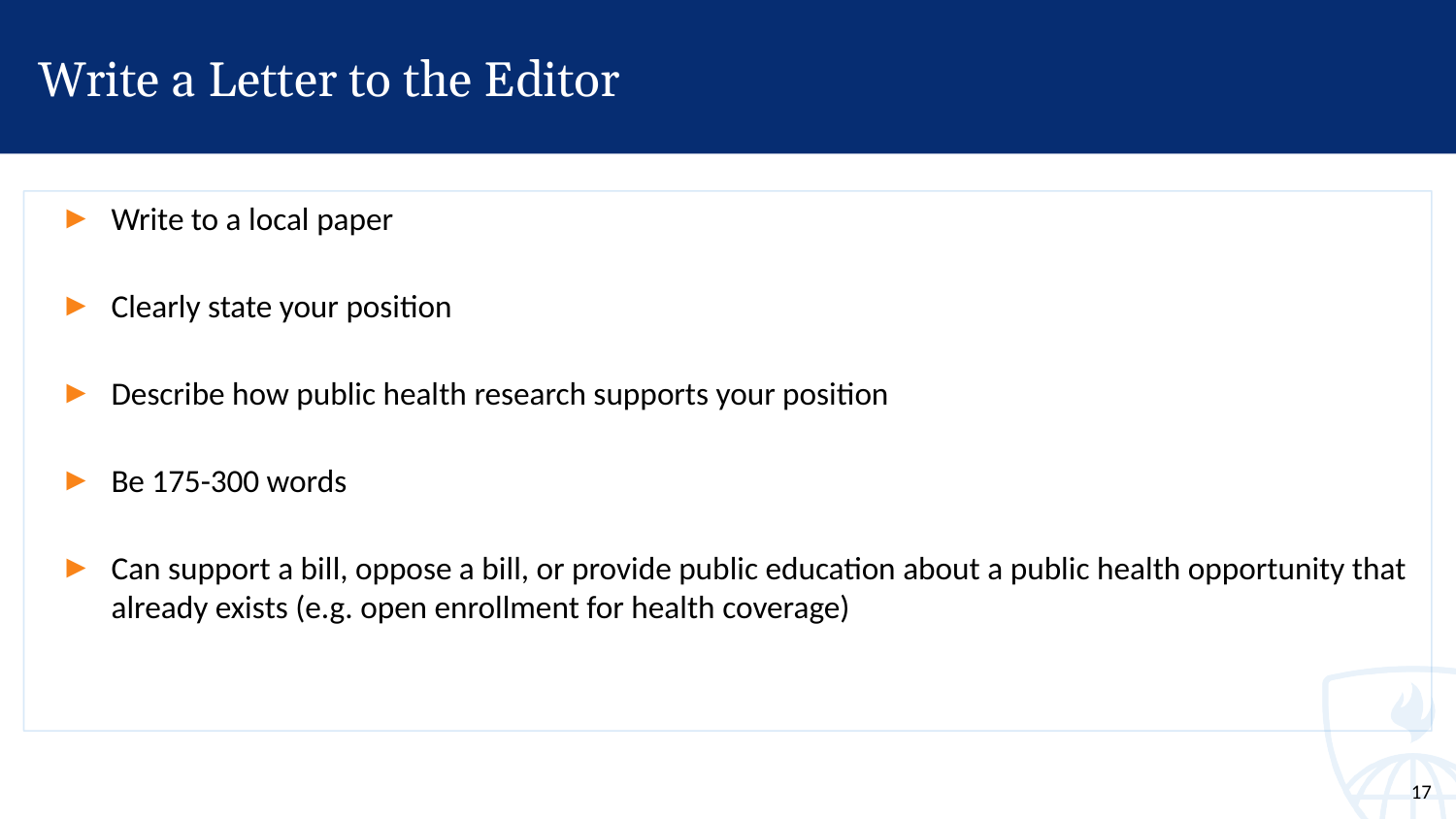

# Write a Letter to the Editor
Write to a local paper
Clearly state your position
Describe how public health research supports your position
Be 175-300 words
Can support a bill, oppose a bill, or provide public education about a public health opportunity that already exists (e.g. open enrollment for health coverage)
17